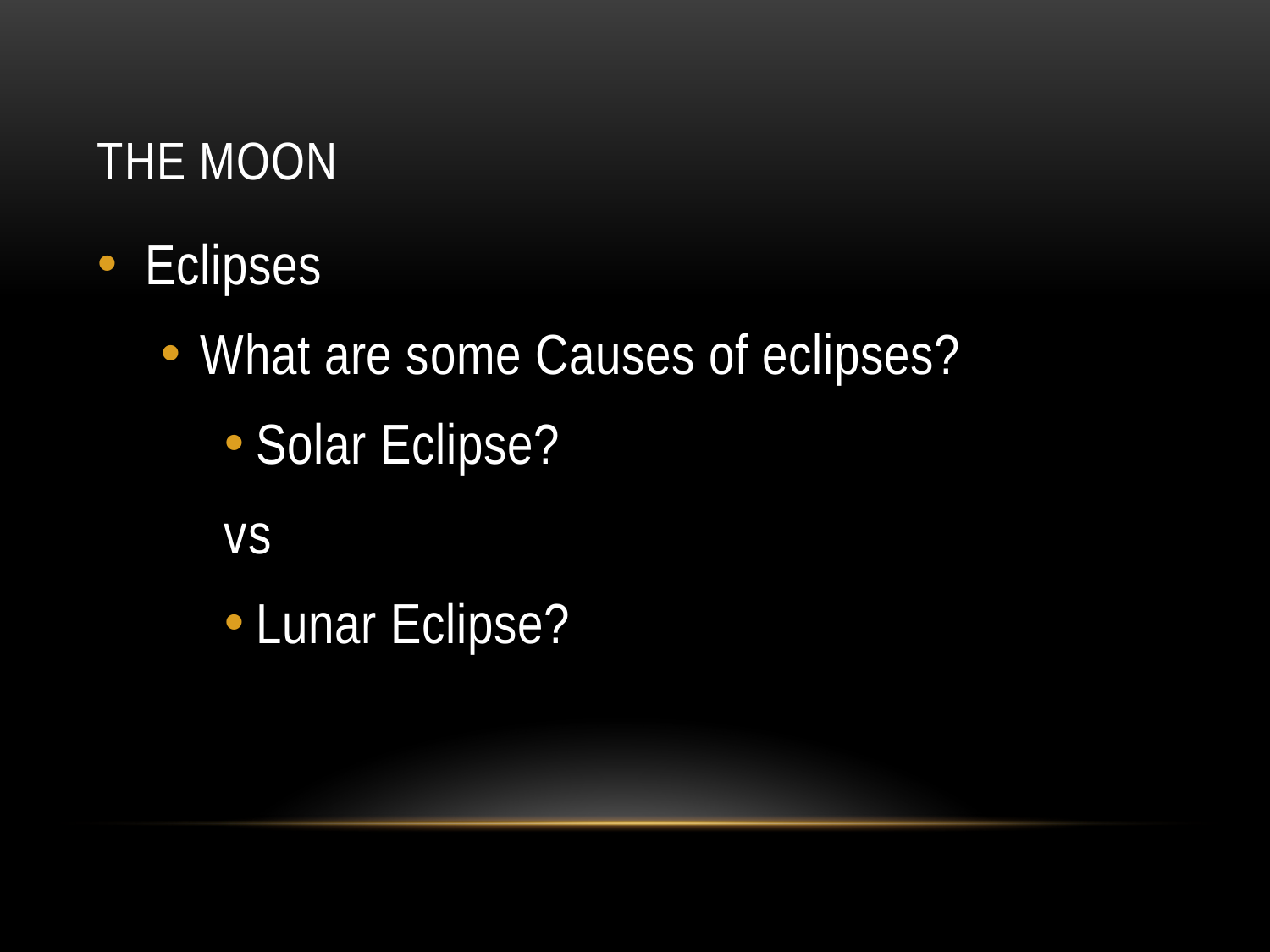

# The moon
Eclipses
What are some Causes of eclipses?
Solar Eclipse?
vs
Lunar Eclipse?